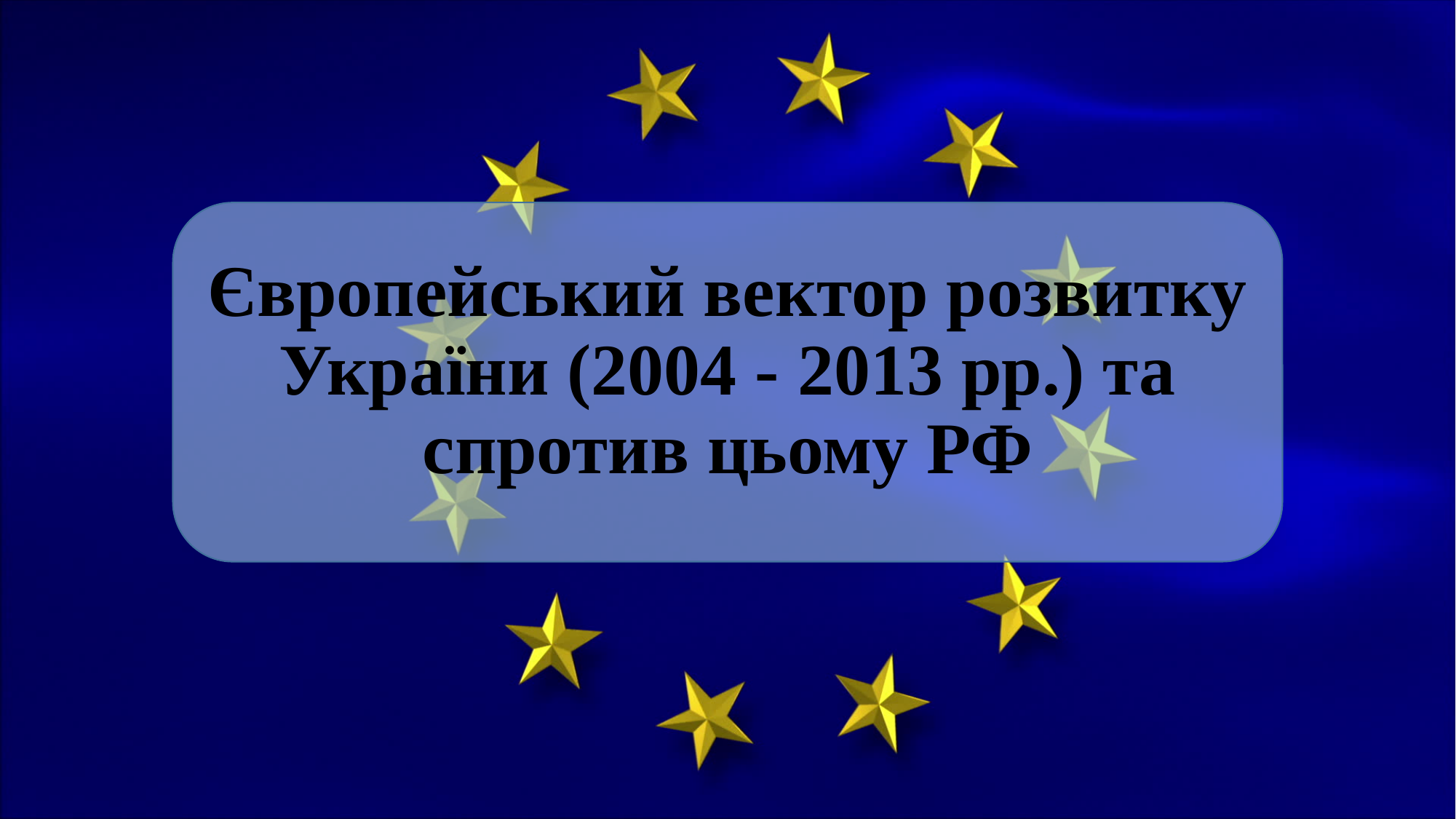

# Європейський вектор розвитку України (2004 - 2013 рр.) та спротив цьому РФ